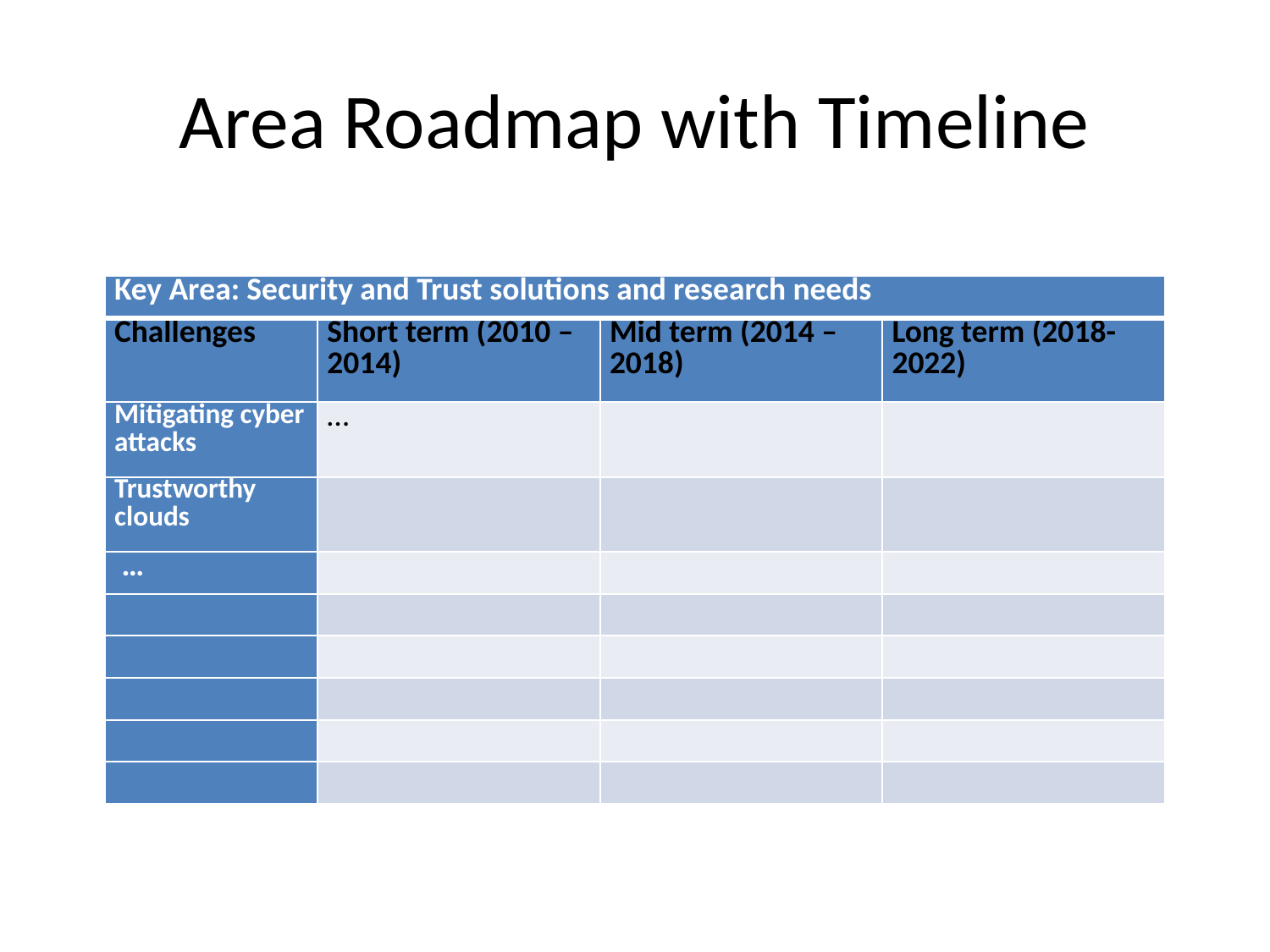

# Area Roadmap with Timeline
| Key Area: Security and Trust solutions and research needs |  |  |  |
| --- | --- | --- | --- |
| Challenges | Short term (2010 – 2014) | Mid term (2014 – 2018) | Long term (2018-2022) |
| Mitigating cyber attacks | … |  |  |
| Trustworthy clouds |  |  |  |
| … |  |  |  |
|  |  |  |  |
|  |  |  |  |
|  |  |  |  |
|  |  |  |  |
|  |  |  |  |